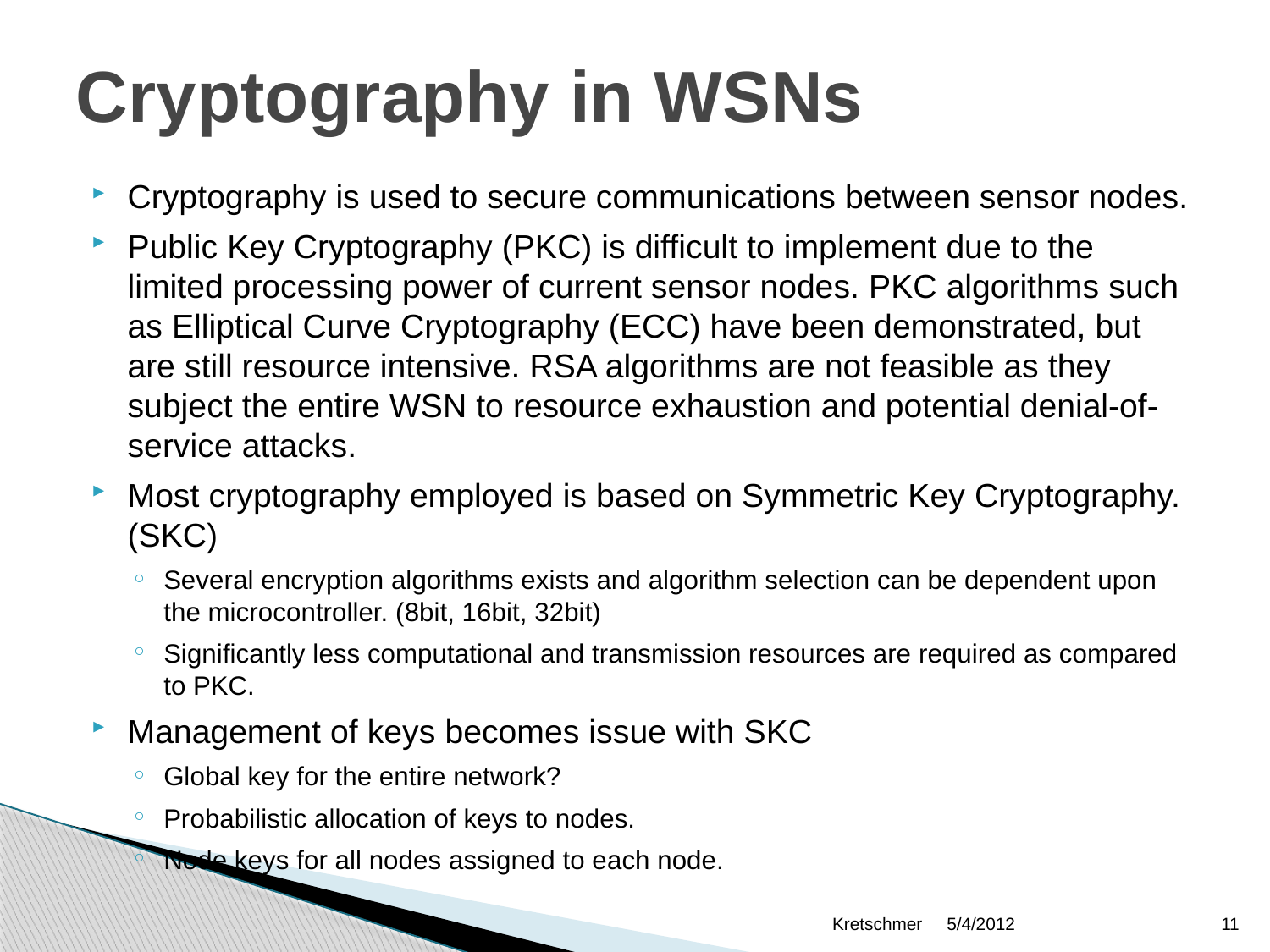

# Cryptography in WSNs
Cryptography is used to secure communications between sensor nodes.
Public Key Cryptography (PKC) is difficult to implement due to the limited processing power of current sensor nodes. PKC algorithms such as Elliptical Curve Cryptography (ECC) have been demonstrated, but are still resource intensive. RSA algorithms are not feasible as they subject the entire WSN to resource exhaustion and potential denial-of-service attacks.
Most cryptography employed is based on Symmetric Key Cryptography. (SKC)
Several encryption algorithms exists and algorithm selection can be dependent upon the microcontroller. (8bit, 16bit, 32bit)
Significantly less computational and transmission resources are required as compared to PKC.
Management of keys becomes issue with SKC
Global key for the entire network?
Probabilistic allocation of keys to nodes.
Node keys for all nodes assigned to each node.

Kretschmer
5/4/2012
11